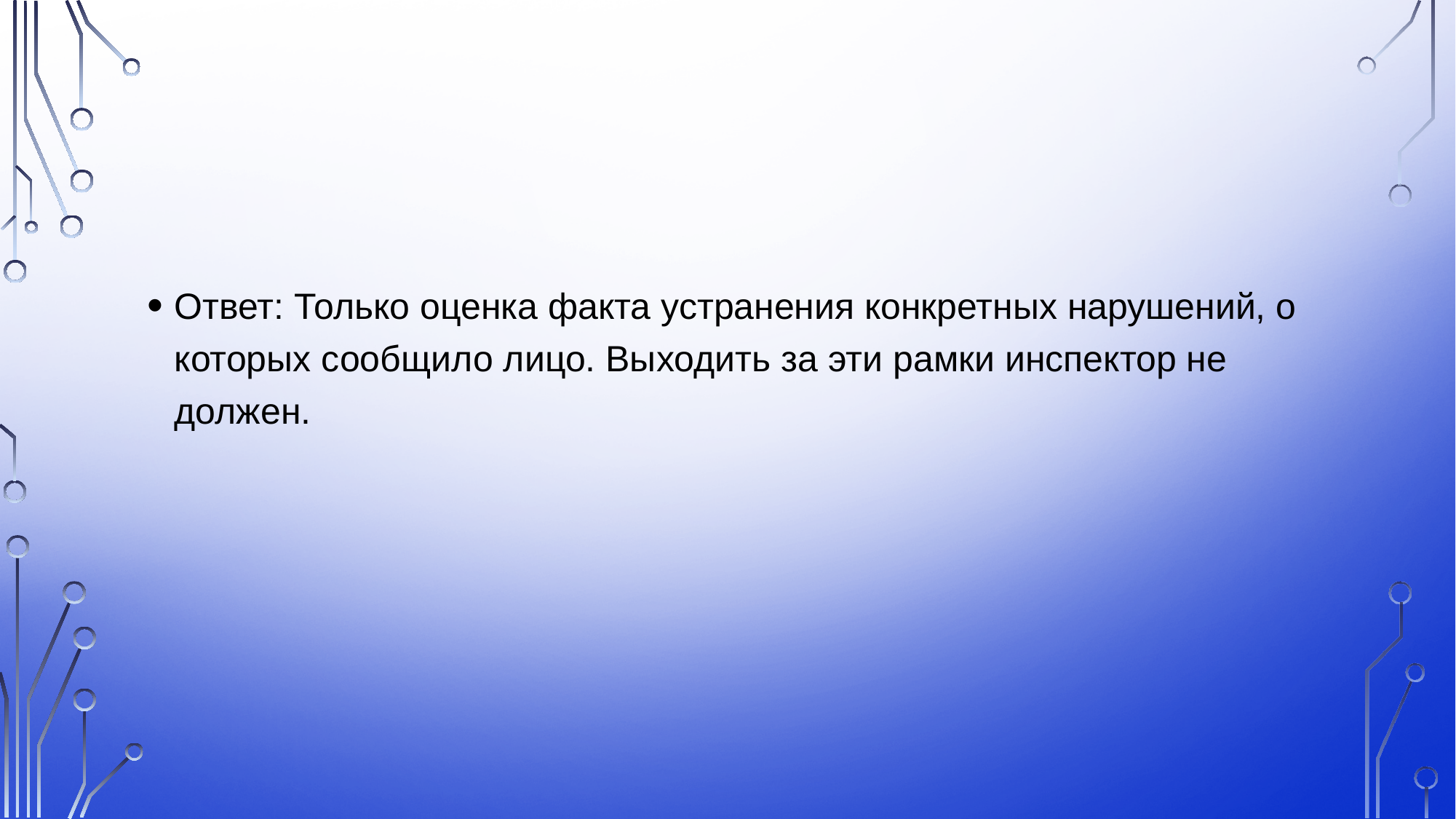

#
Ответ: Только оценка факта устранения конкретных нарушений, о которых сообщило лицо. Выходить за эти рамки инспектор не должен.